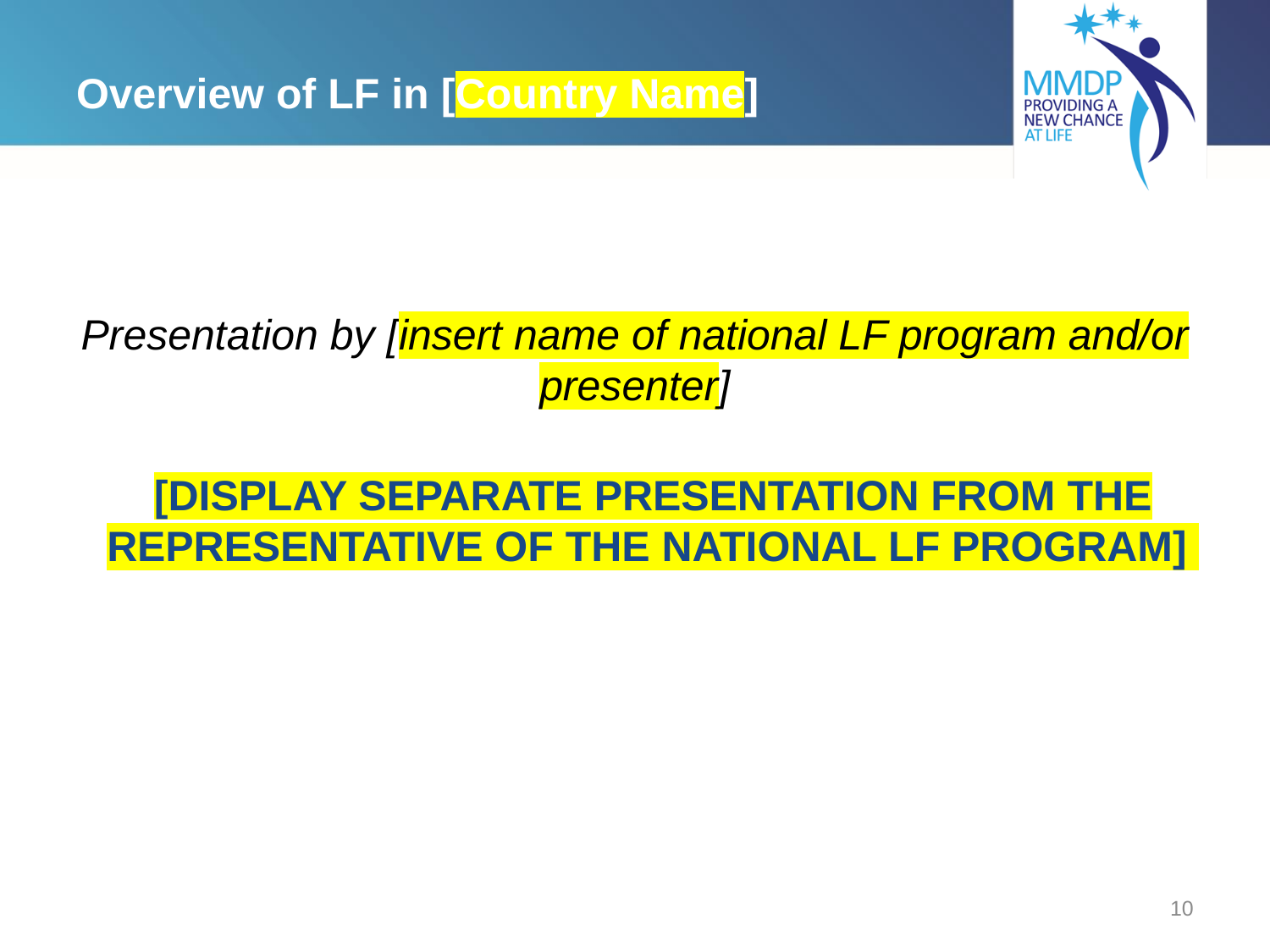

# Overview of LF in [Country Name]
Presentation by [insert name of national LF program and/or presenter]
[DISPLAY SEPARATE PRESENTATION FROM THE REPRESENTATIVE OF THE NATIONAL LF PROGRAM]
10